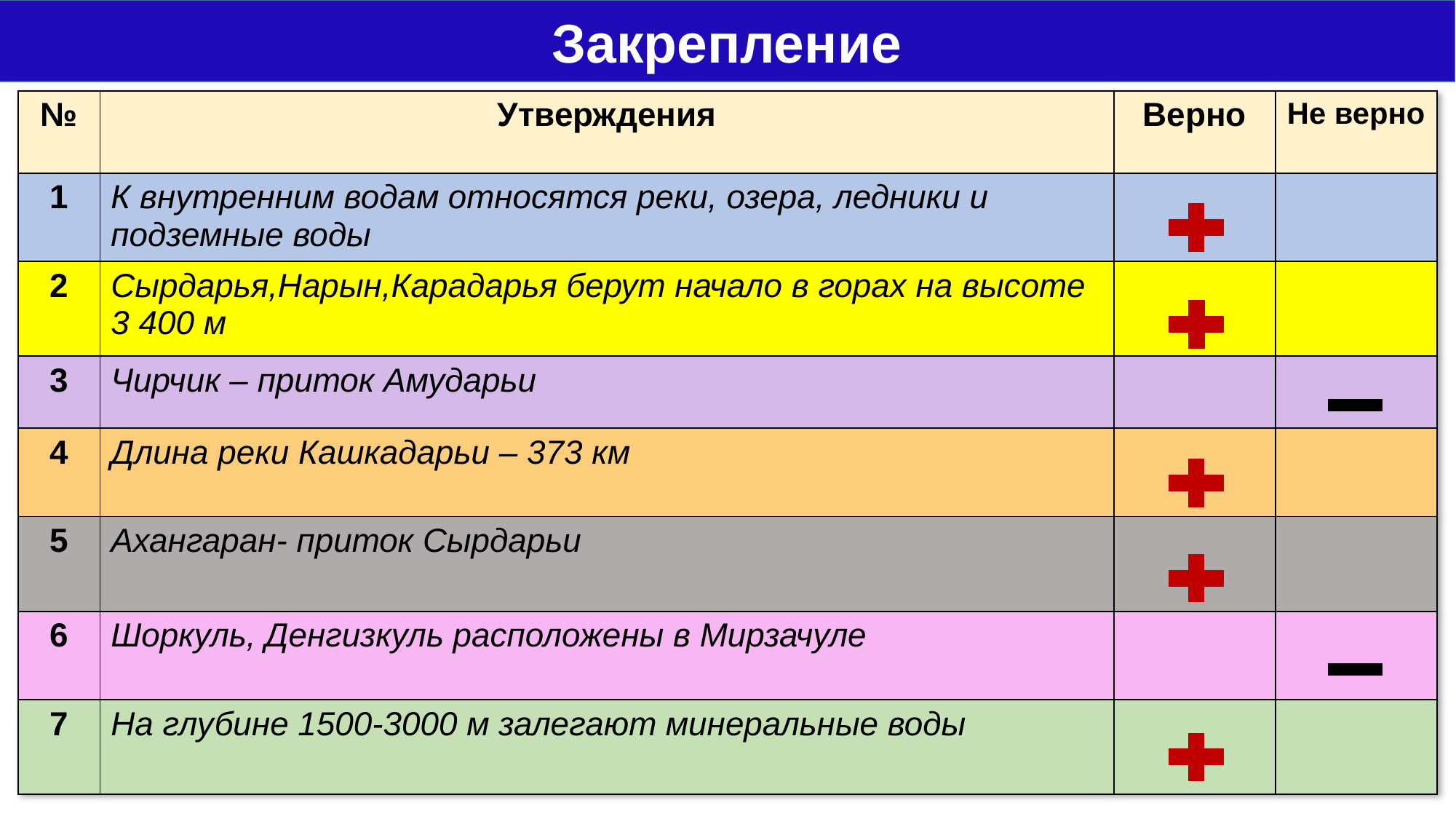

Закрепление
| № | Утверждения | Верно | Не верно |
| --- | --- | --- | --- |
| 1 | К внутренним водам относятся реки, озера, ледники и подземные воды |  |  |
| 2 | Сырдарья,Нарын,Карадарья берут начало в горах на высоте 3 400 м |  |  |
| 3 | Чирчик – приток Амударьи |  |  |
| 4 | Длина реки Кашкадарьи – 373 км |  |  |
| 5 | Ахангаран- приток Сырдарьи |  |  |
| 6 | Шоркуль, Денгизкуль расположены в Мирзачуле |  |  |
| 7 | На глубине 1500-3000 м залегают минеральные воды |  |  |